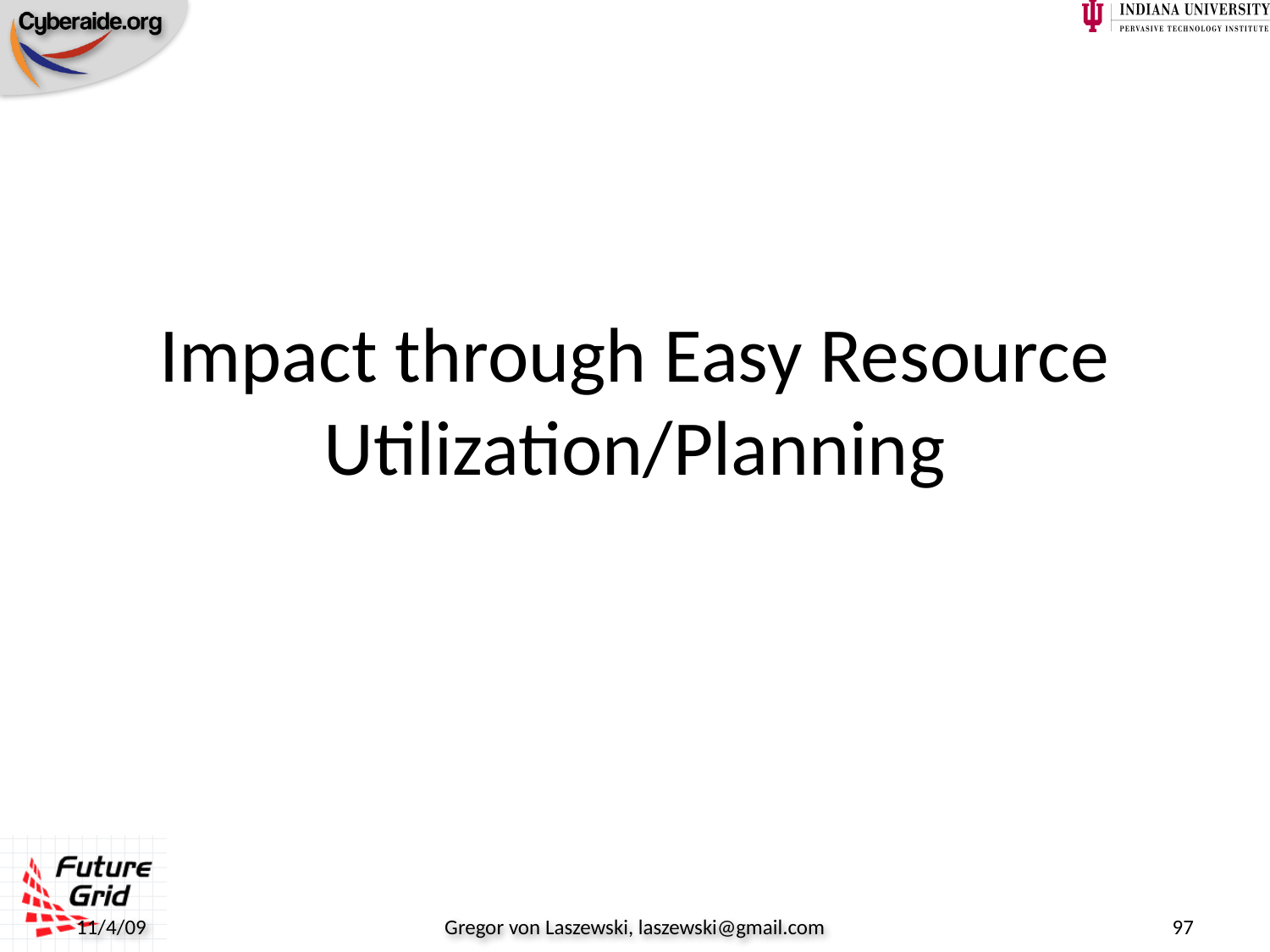

# Impact through Easy Resource Utilization/Planning

11/4/09
Gregor von Laszewski, laszewski@gmail.com
97